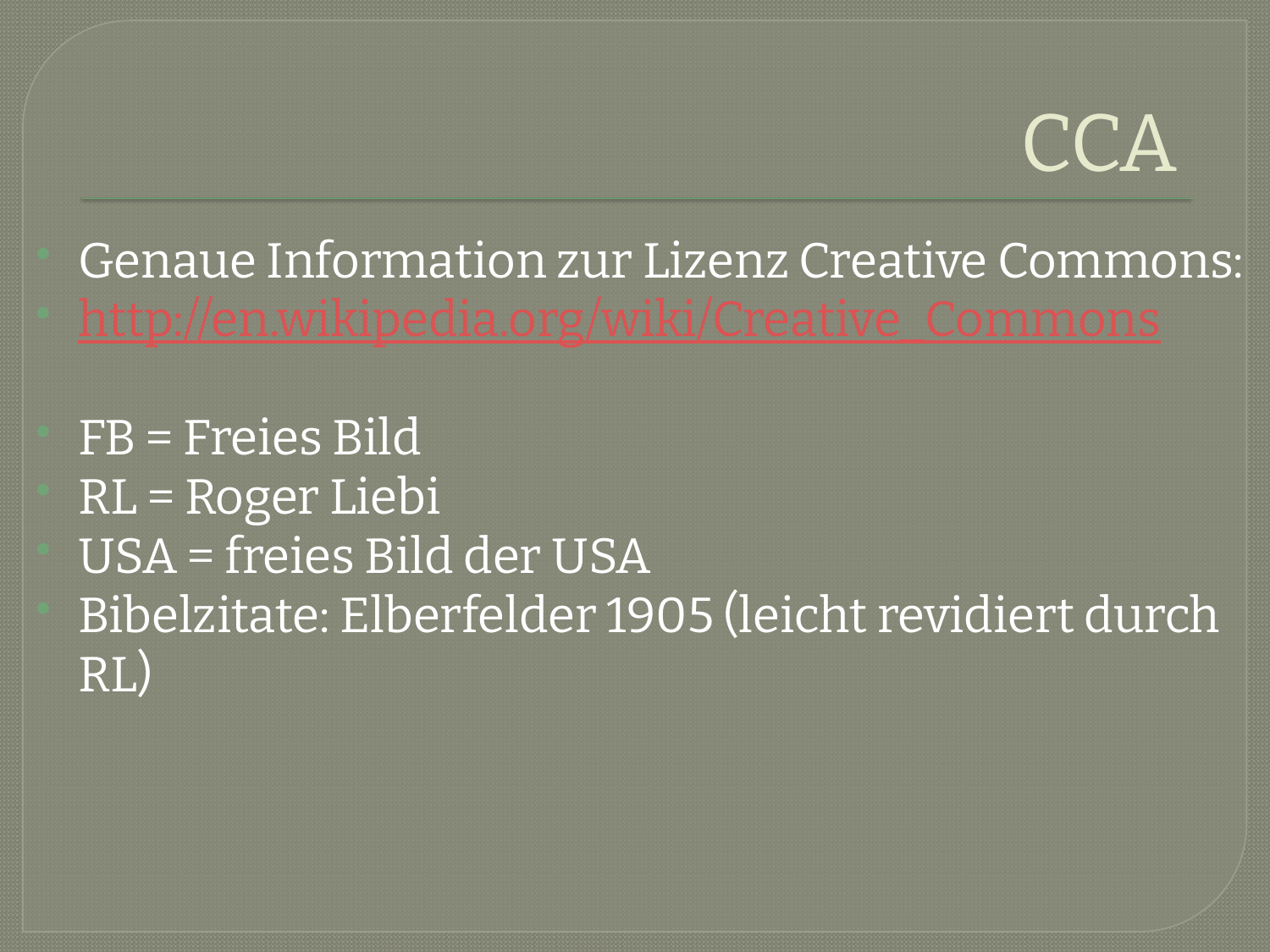

# CCA
Genaue Information zur Lizenz Creative Commons:
http://en.wikipedia.org/wiki/Creative_Commons

FB = Freies Bild
RL = Roger Liebi
USA = freies Bild der USA
Bibelzitate: Elberfelder 1905 (leicht revidiert durch RL)